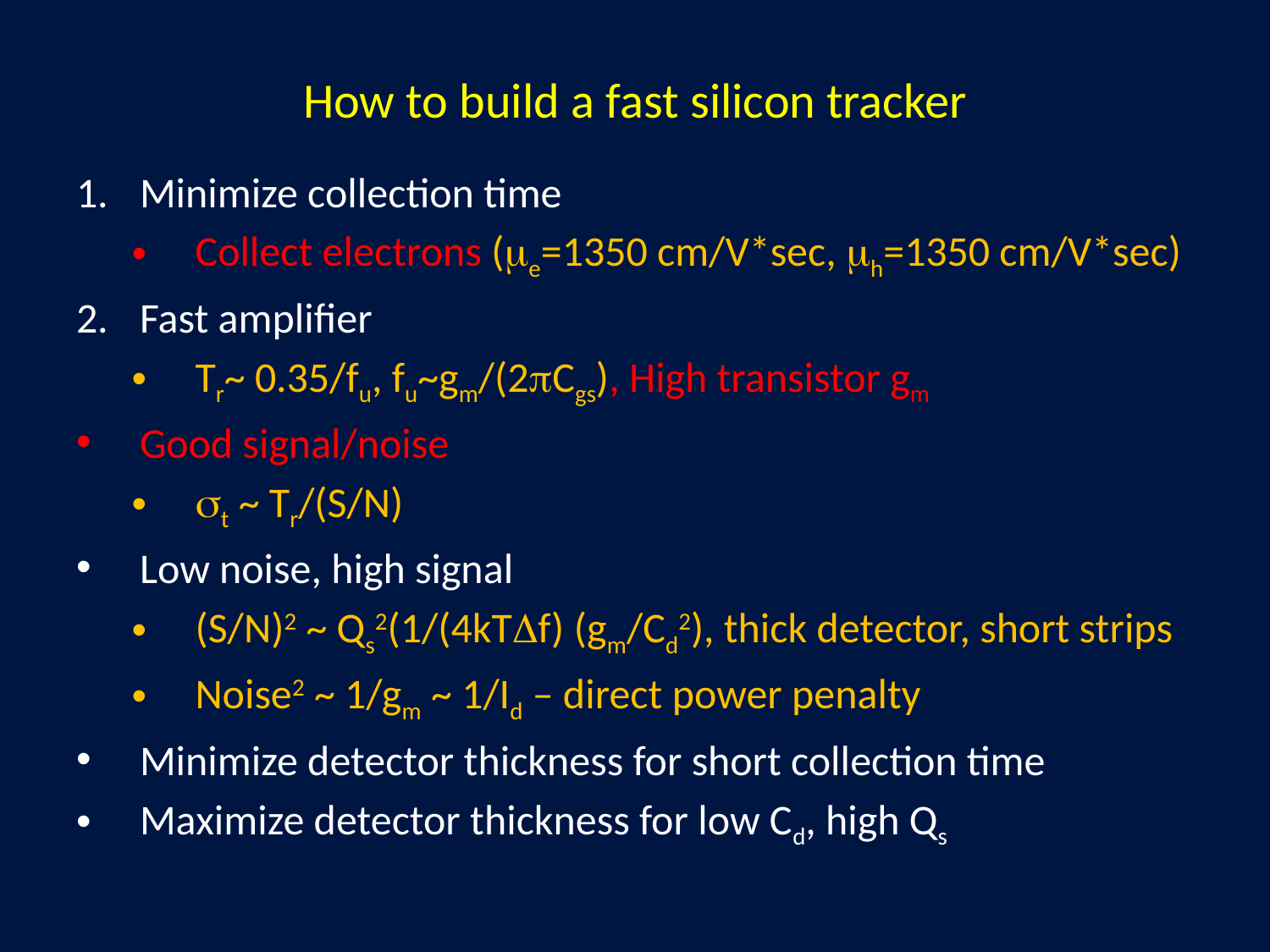

# How to build a fast silicon tracker
Minimize collection time
Collect electrons (μe=1350 cm/V*sec, μh=1350 cm/V*sec)
Fast amplifier
Tr~ 0.35/fu, fu~gm/(2πCgs), High transistor gm
Good signal/noise
σt ~ Tr/(S/N)
Low noise, high signal
(S/N)2 ~ Qs2(1/(4kTΔf) (gm/Cd2), thick detector, short strips
Noise2 ~ 1/gm ~ 1/Id – direct power penalty
Minimize detector thickness for short collection time
Maximize detector thickness for low Cd, high Qs